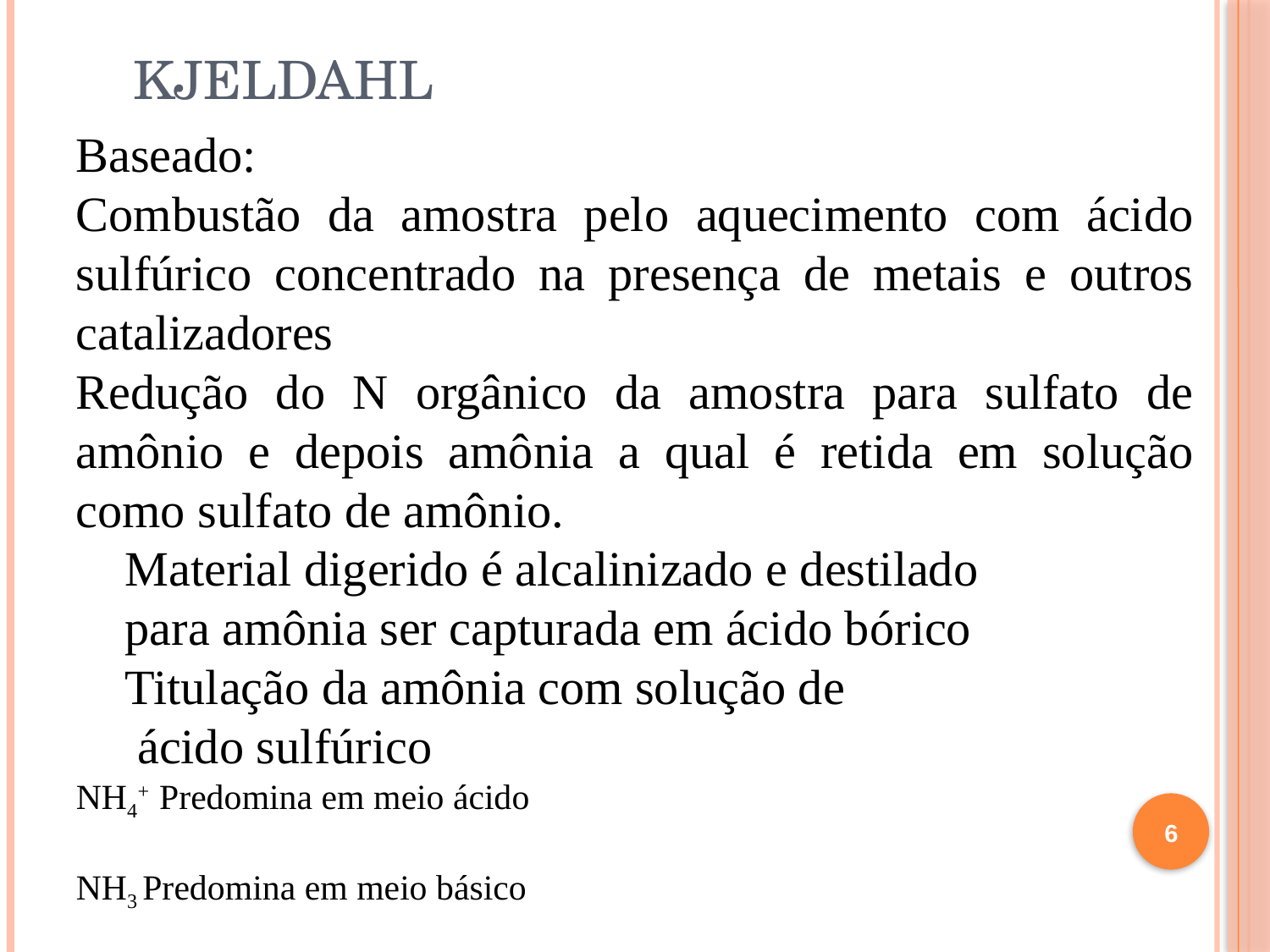

# KJELDAHL
Baseado:
Combustão da amostra pelo aquecimento com ácido sulfúrico concentrado na presença de metais e outros catalizadores
Redução do N orgânico da amostra para sulfato de amônio e depois amônia a qual é retida em solução como sulfato de amônio.
    Material digerido é alcalinizado e destilado
    para amônia ser capturada em ácido bórico
    Titulação da amônia com solução de
     ácido sulfúrico
NH4+  Predomina em meio ácido

NH3 Predomina em meio básico

6